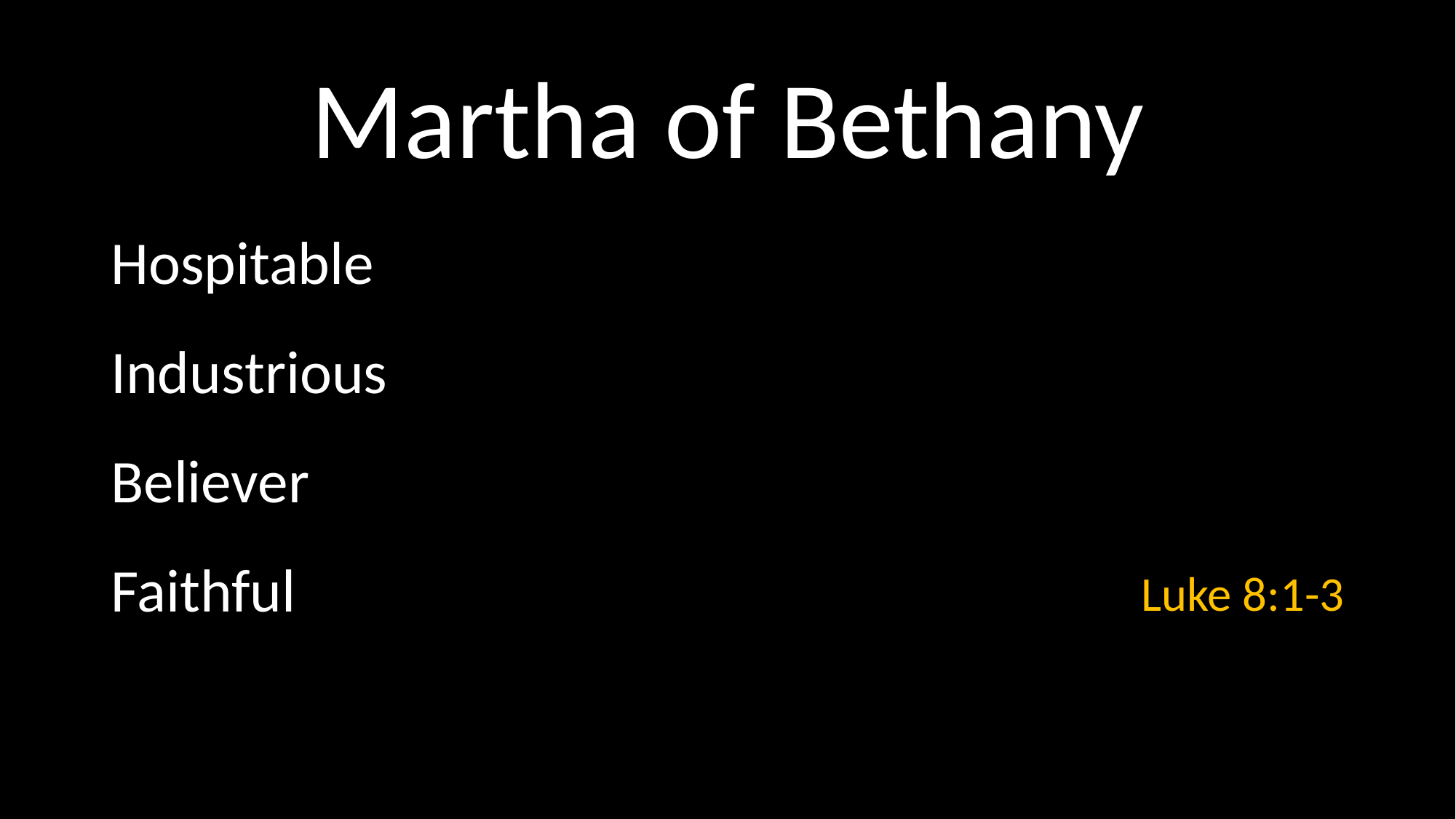

# Martha of Bethany
Hospitable
Industrious
Believer
Faithful
Luke 8:1-3